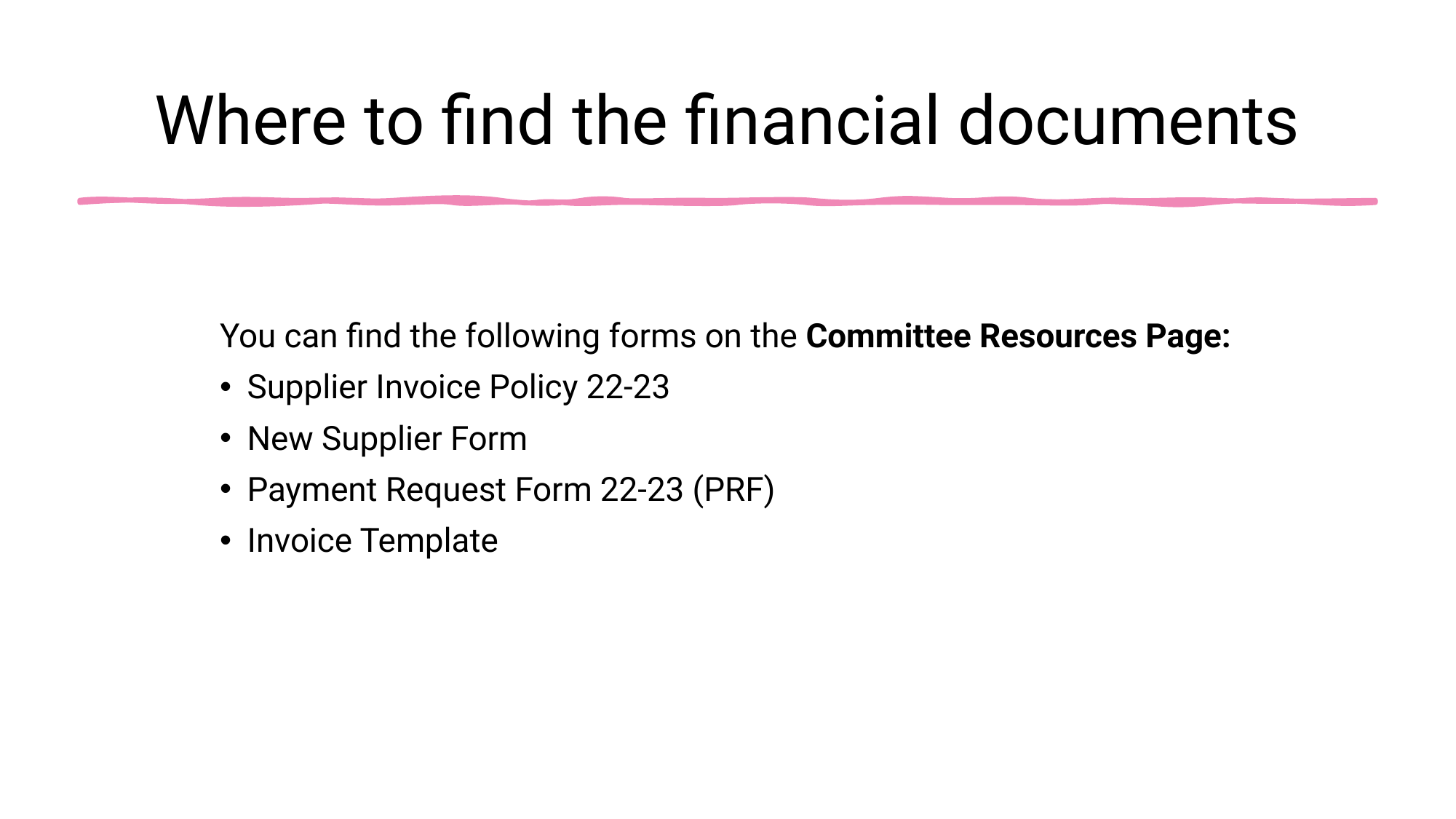

# Where to find the financial documents

You can find the following forms on the Committee Resources Page:
Supplier Invoice Policy 22-23
New Supplier Form
Payment Request Form 22-23 (PRF)
Invoice Template